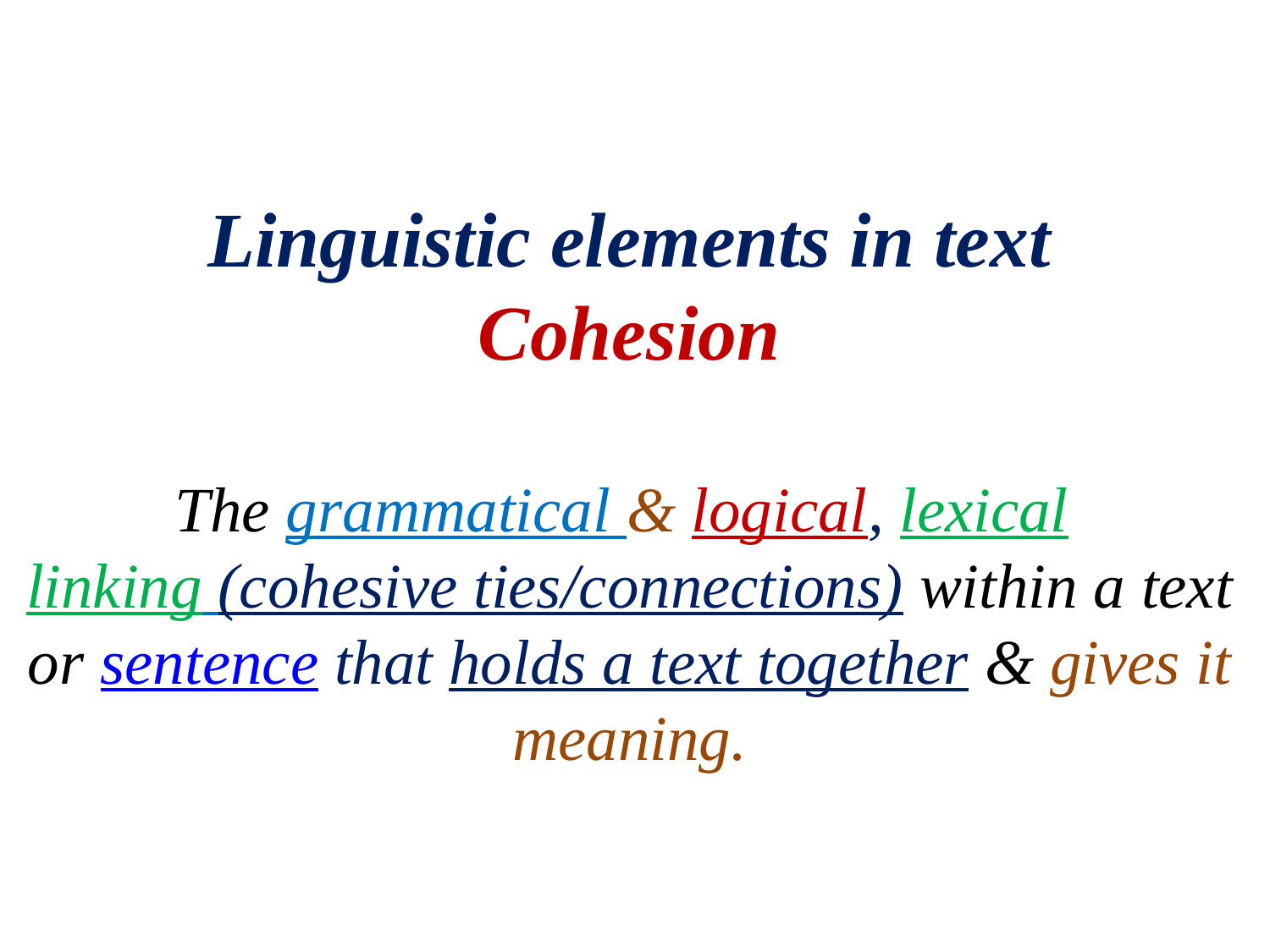

# Linguistic elements in text Cohesion The grammatical & logical, lexical  linking (cohesive ties/connections) within a text or sentence that holds a text together & gives it meaning.